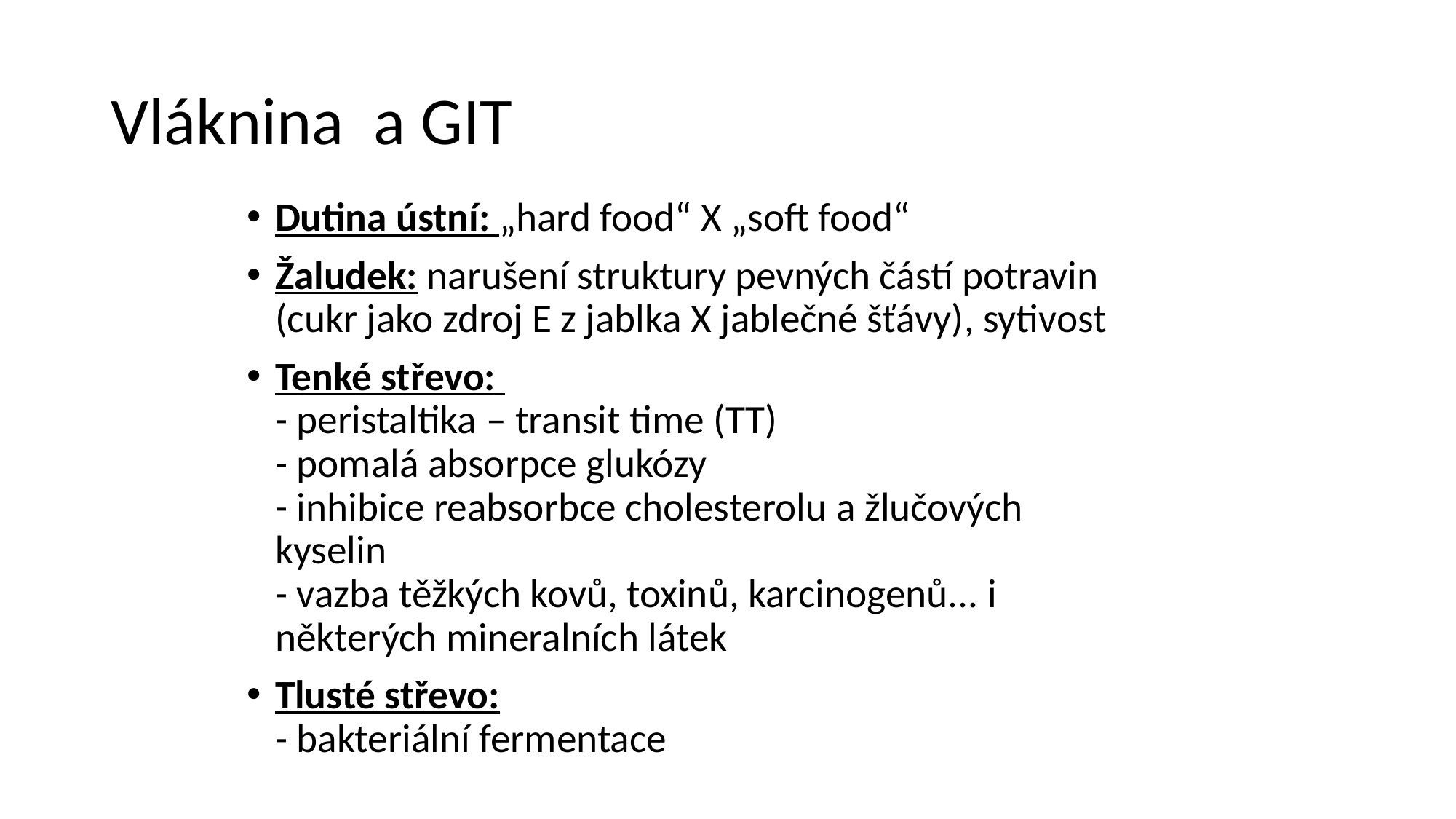

# Vláknina  a GIT
Dutina ústní: „hard food“ X „soft food“
Žaludek: narušení struktury pevných částí potravin (cukr jako zdroj E z jablka X jablečné šťávy), sytivost
Tenké střevo:
- peristaltika – transit time (TT)
- pomalá absorpce glukózy
- inhibice reabsorbce cholesterolu a žlučových kyselin
- vazba těžkých kovů, toxinů, karcinogenů... i některých mineralních látek
Tlusté střevo:
- bakteriální fermentace